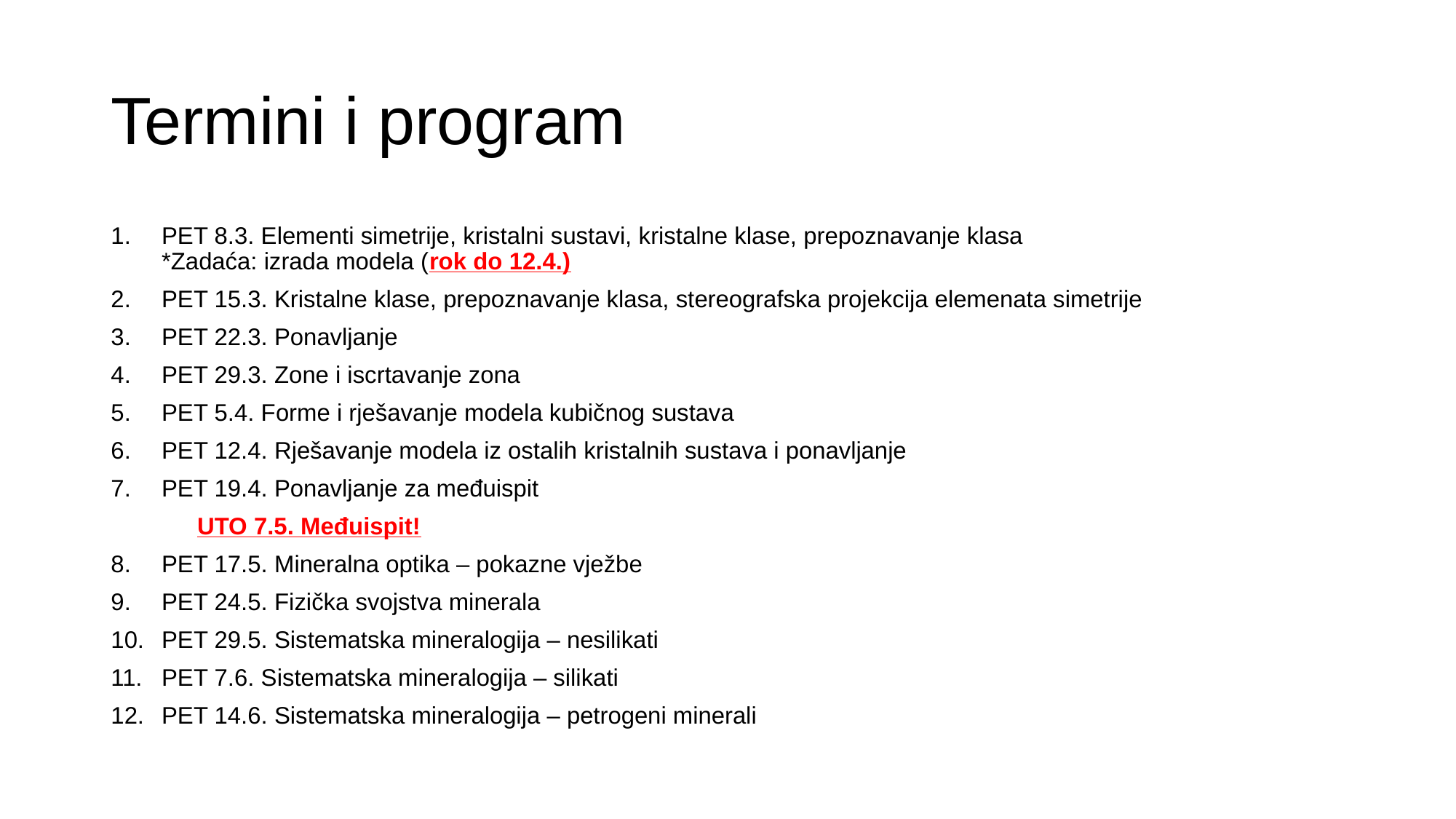

# Termini i program
PET 8.3. Elementi simetrije, kristalni sustavi, kristalne klase, prepoznavanje klasa
*Zadaća: izrada modela (rok do 12.4.)
PET 15.3. Kristalne klase, prepoznavanje klasa, stereografska projekcija elemenata simetrije
PET 22.3. Ponavljanje
PET 29.3. Zone i iscrtavanje zona
PET 5.4. Forme i rješavanje modela kubičnog sustava
PET 12.4. Rješavanje modela iz ostalih kristalnih sustava i ponavljanje
PET 19.4. Ponavljanje za međuispit
	UTO 7.5. Međuispit!
PET 17.5. Mineralna optika – pokazne vježbe
PET 24.5. Fizička svojstva minerala
PET 29.5. Sistematska mineralogija – nesilikati
PET 7.6. Sistematska mineralogija – silikati
PET 14.6. Sistematska mineralogija – petrogeni minerali